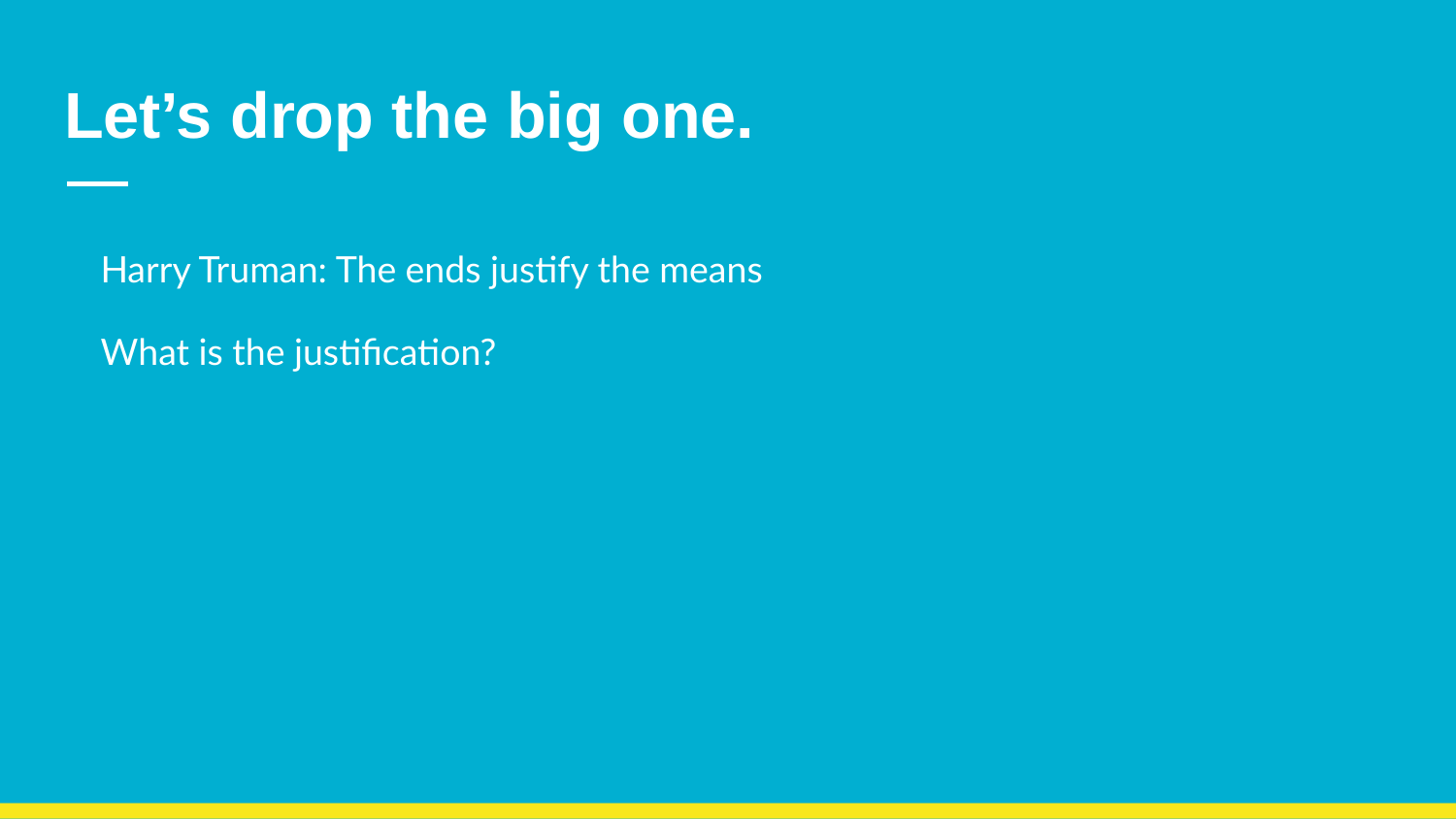

# Let’s drop the big one.
Harry Truman: The ends justify the means
What is the justification?